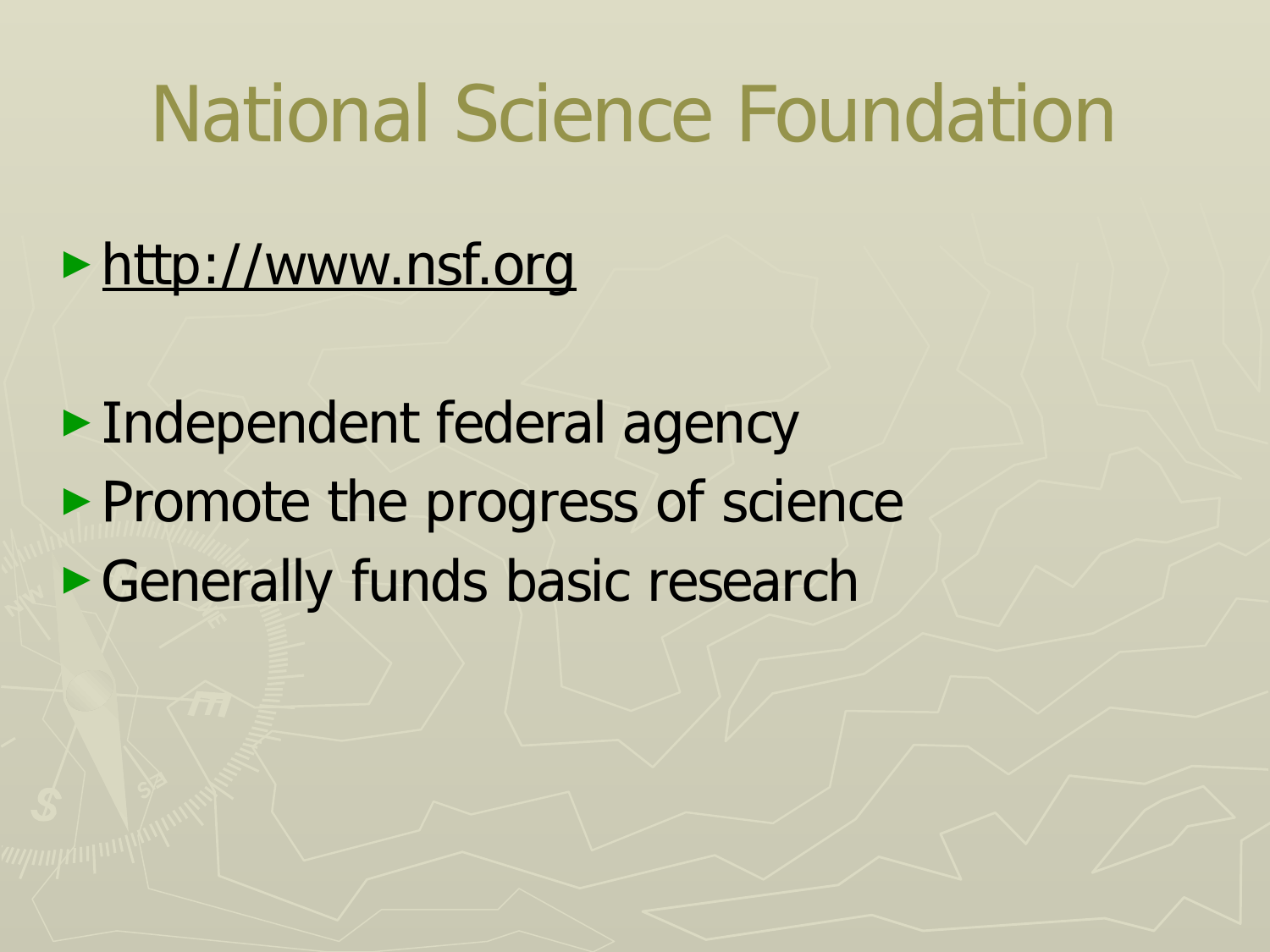

# National Science Foundation
http://www.nsf.org

Independent federal agency
Promote the progress of science
Generally funds basic research